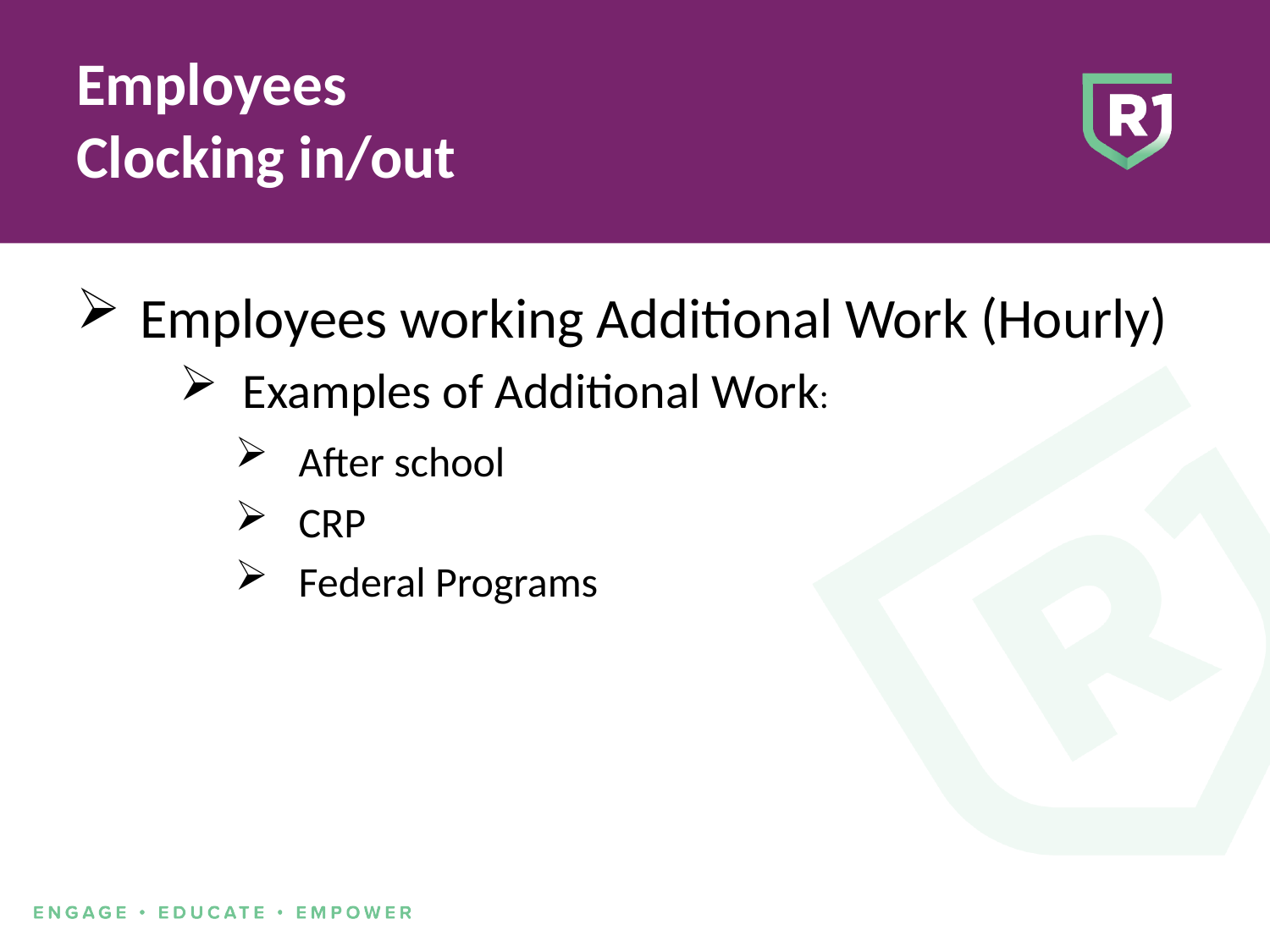

# Employees Clocking in/out
Employees working Additional Work (Hourly)
Examples of Additional Work:
After school
CRP
Federal Programs